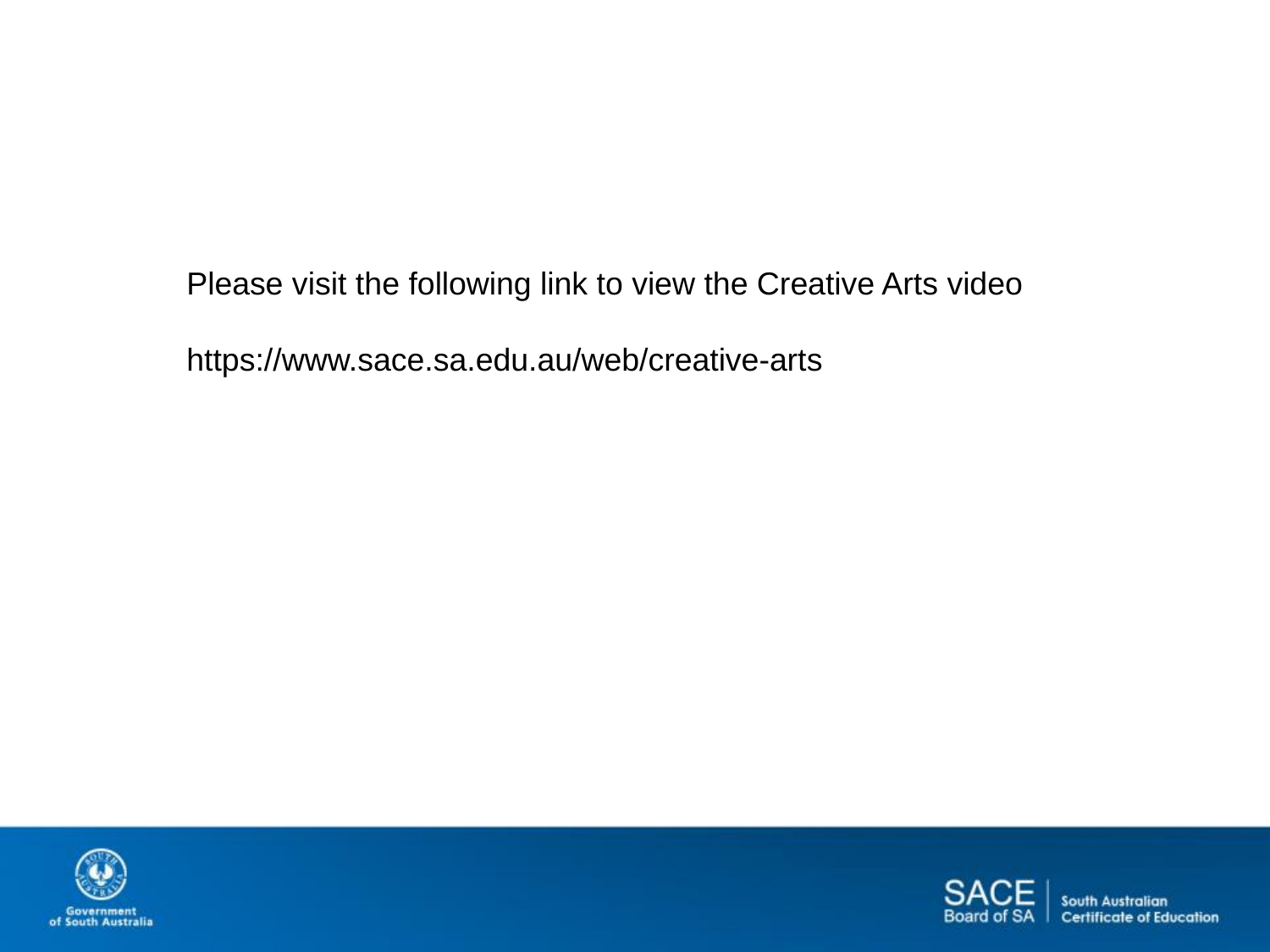

Please visit the following link to view the Creative Arts video

https://www.sace.sa.edu.au/web/creative-arts